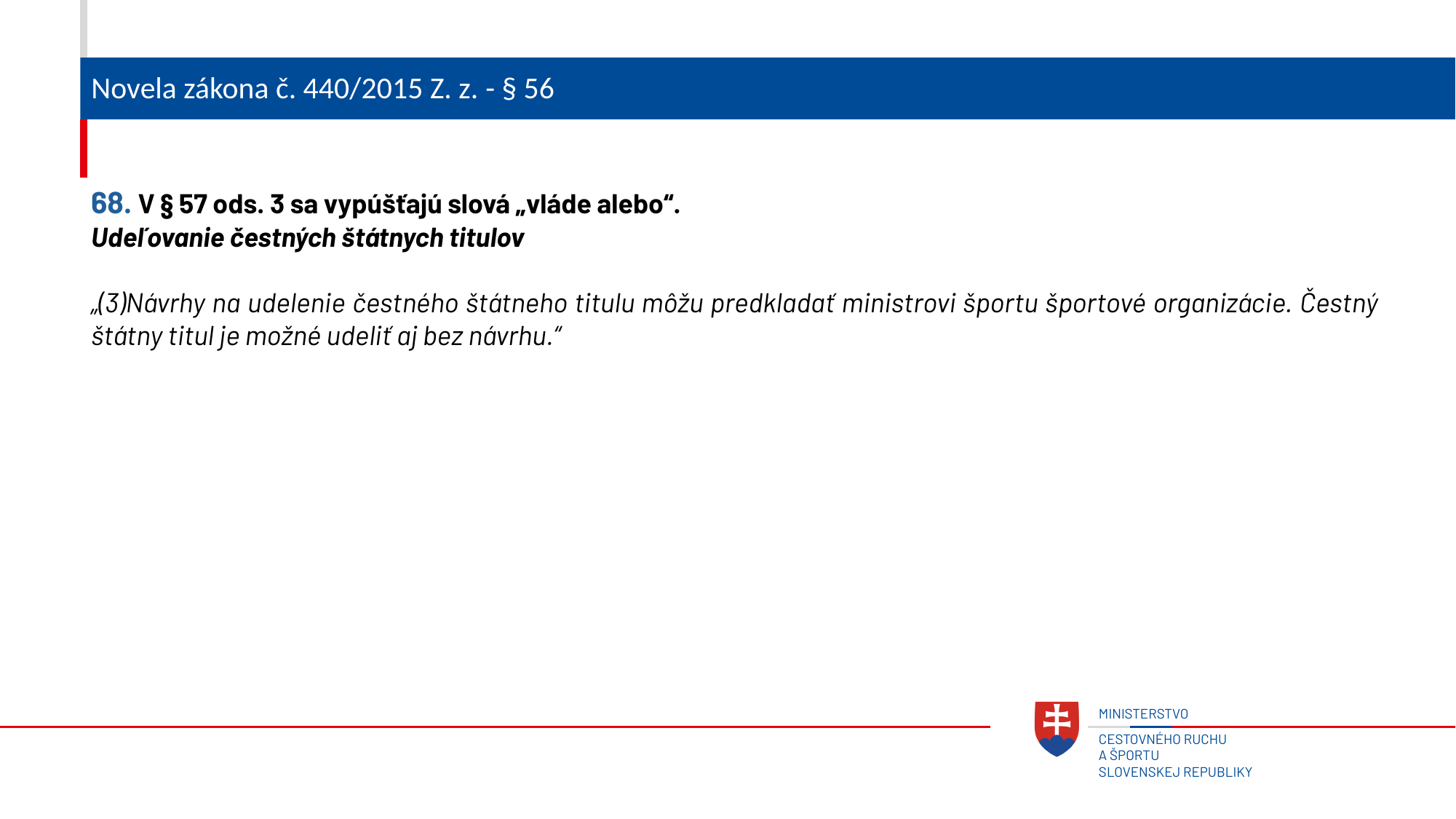

# Novela zákona č. 440/2015 Z. z. - § 56

68. V § 57 ods. 3 sa vypúšťajú slová „vláde alebo“.
Udeľovanie čestných štátnych titulov

„(3)Návrhy na udelenie čestného štátneho titulu môžu predkladať ministrovi športu športové organizácie. Čestný štátny titul je možné udeliť aj bez návrhu.“